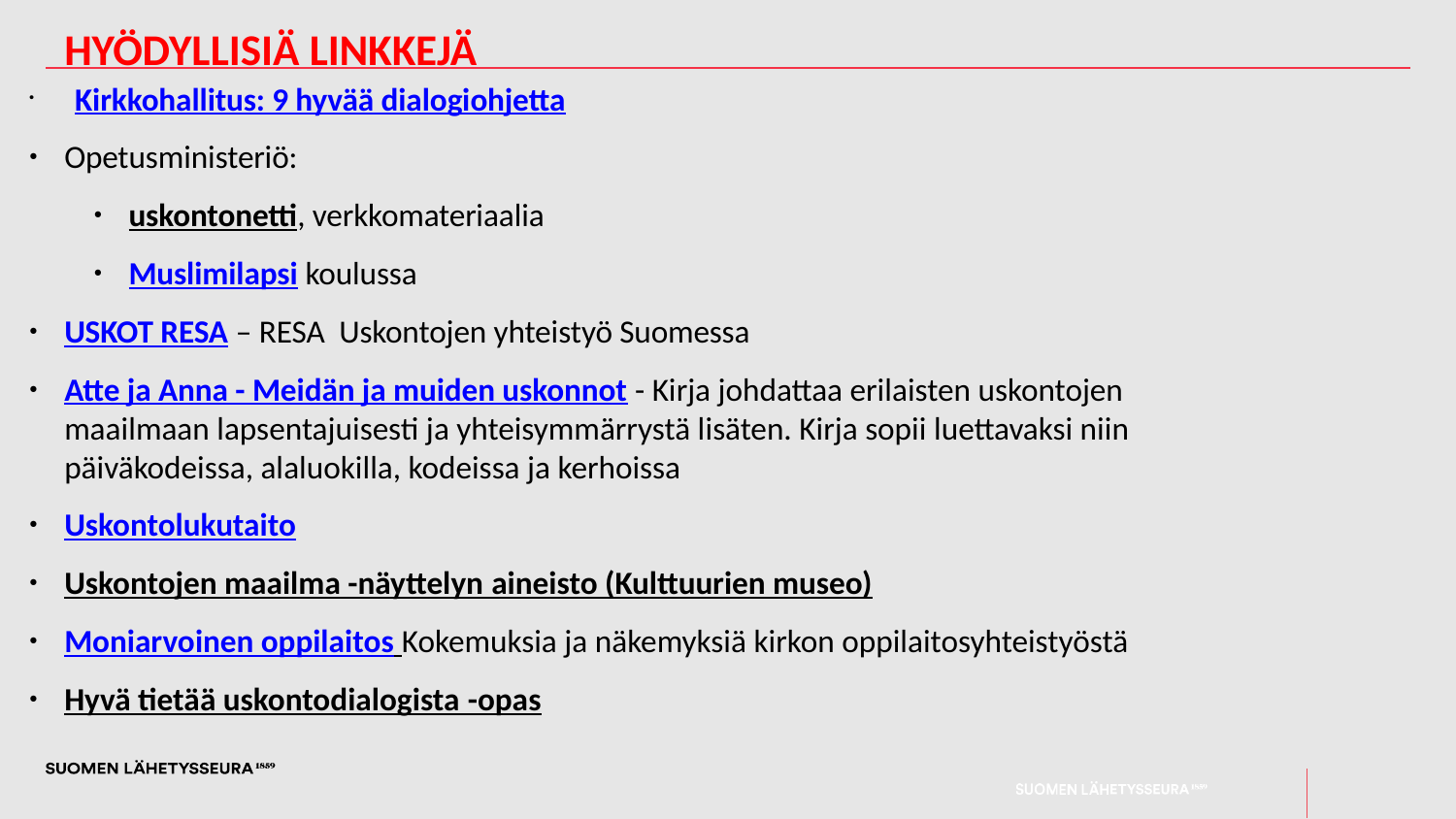

# Hyödyllisiä linkkejä
Kirkkohallitus: 9 hyvää dialogiohjetta
Opetusministeriö:
uskontonetti, verkkomateriaalia
Muslimilapsi koulussa
USKOT RESA – RESA  Uskontojen yhteistyö Suomessa
Atte ja Anna - Meidän ja muiden uskonnot - Kirja johdattaa erilaisten uskontojen maailmaan lapsentajuisesti ja yhteisymmärrystä lisäten. Kirja sopii luettavaksi niin päiväkodeissa, alaluokilla, kodeissa ja kerhoissa
Uskontolukutaito
Uskontojen maailma -näyttelyn aineisto (Kulttuurien museo)
Moniarvoinen oppilaitos Kokemuksia ja näkemyksiä kirkon oppilaitosyhteistyöstä
Hyvä tietää uskontodialogista -opas